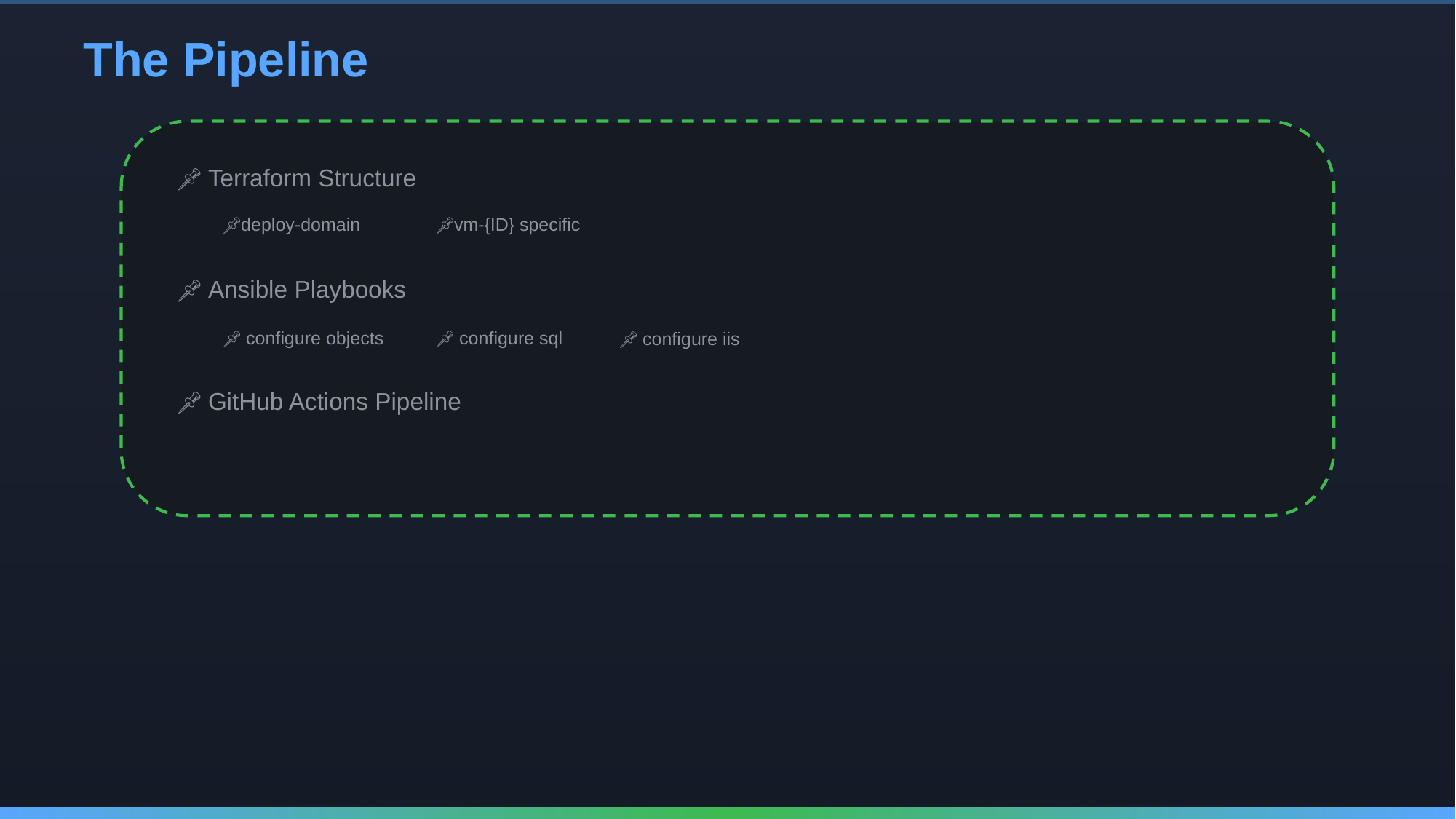

The Pipeline

📌 Terraform Structure
📌deploy-domain
📌vm-{ID} specific
📌 Ansible Playbooks
📌 configure objects
📌 configure sql
📌 configure iis
📌 GitHub Actions Pipeline